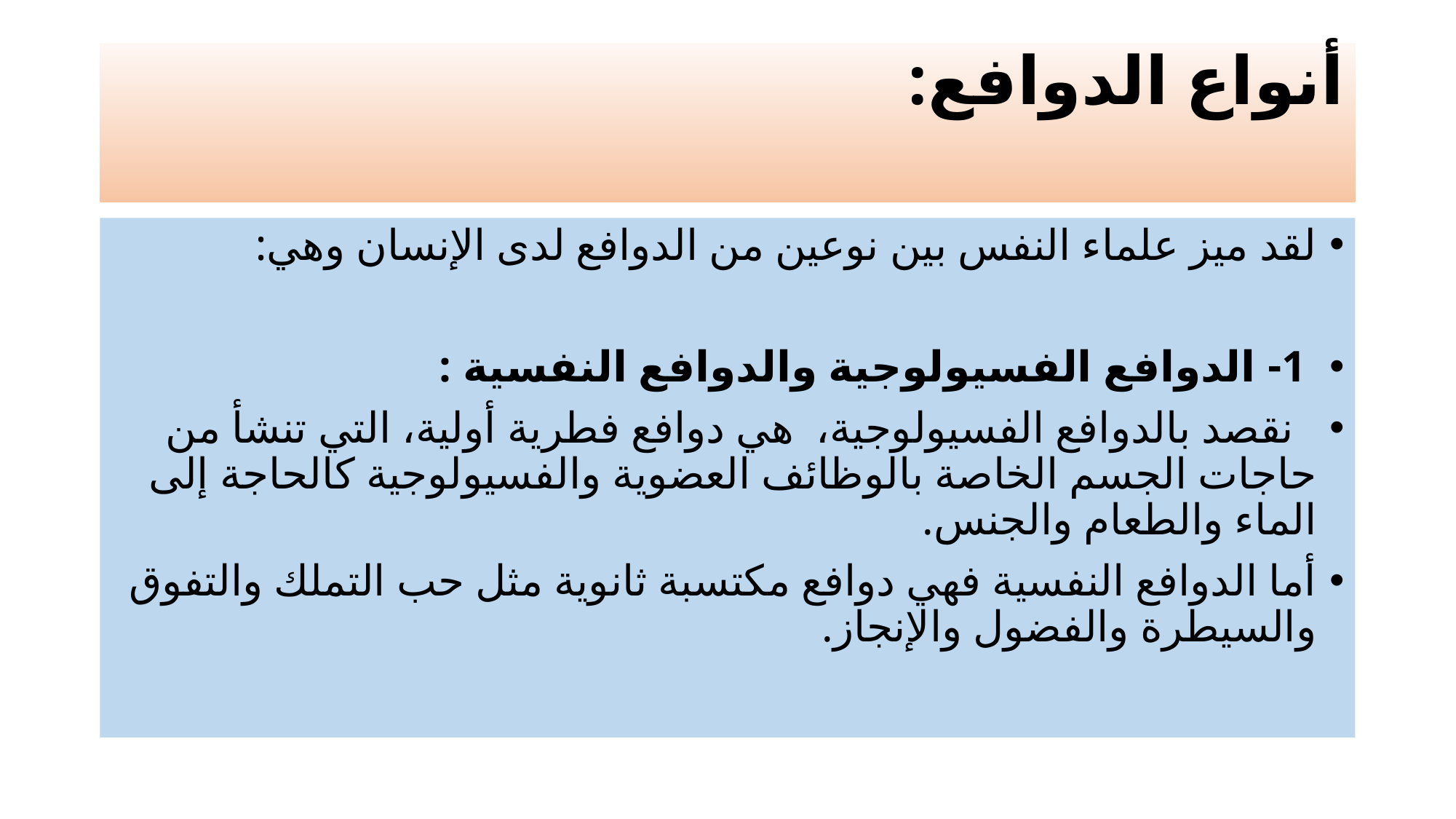

# أنواع الدوافع:
لقد ميز علماء النفس بين نوعين من الدوافع لدى الإنسان وهي:

 1- الدوافع الفسيولوجية والدوافع النفسية :
  نقصد بالدوافع الفسيولوجية،  هي دوافع فطرية أولية، التي تنشأ من حاجات الجسم الخاصة بالوظائف العضوية والفسيولوجية كالحاجة إلى الماء والطعام والجنس.
أما الدوافع النفسية فهي دوافع مكتسبة ثانوية مثل حب التملك والتفوق والسيطرة والفضول والإنجاز.